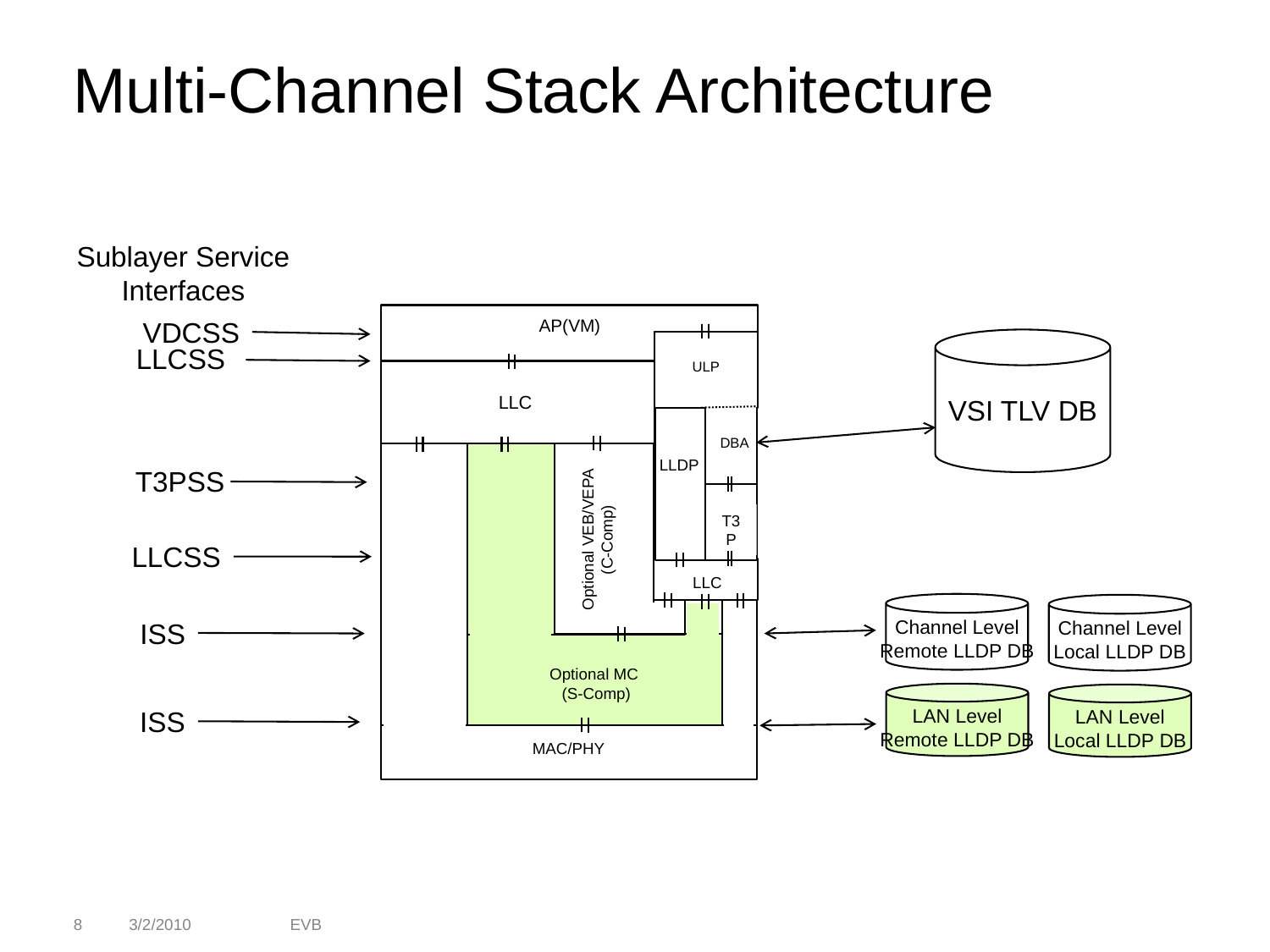

Multi-Channel Stack Architecture
Sublayer Service
Interfaces

AP(VM)
VDCSS
VSI TLV DB

ULP
LLCSS

LLC

LLDP

DBA

T3P

T3PSS
Optional VEB/VEPA (C-Comp)
LLCSS

LLC

Channel Level
Remote LLDP DB

Channel Level
Local LLDP DB

ISS

Optional MC
 (S-Comp)

LAN Level
Remote LLDP DB

LAN Level
Local LLDP DB
ISS

MAC/PHY
8
3/2/2010
EVB